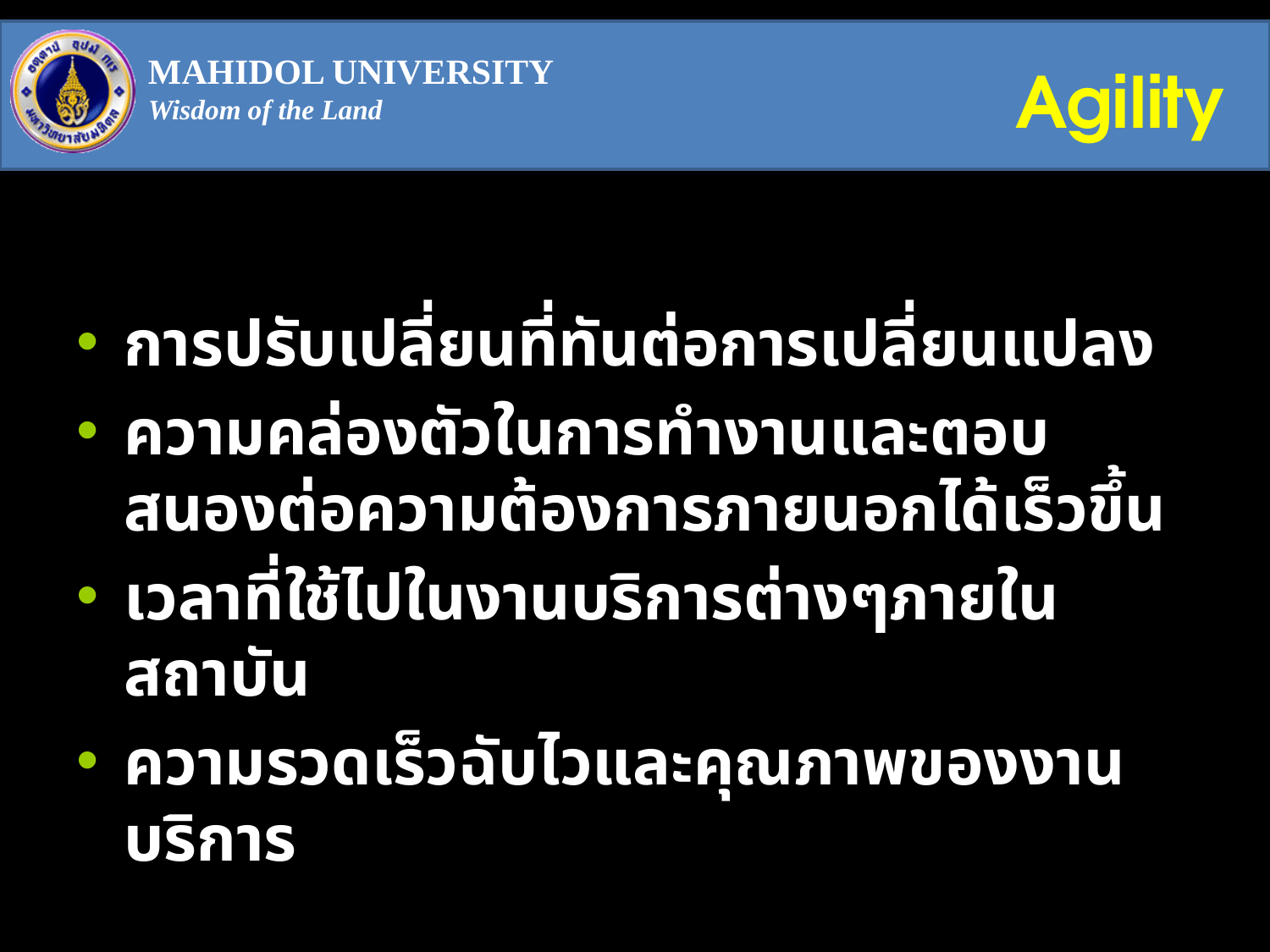

Agility
การปรับเปลี่ยนที่ทันต่อการเปลี่ยนแปลง
ความคล่องตัวในการทำงานและตอบสนองต่อความต้องการภายนอกได้เร็วขึ้น
เวลาที่ใช้ไปในงานบริการต่างๆภายในสถาบัน
ความรวดเร็วฉับไวและคุณภาพของงานบริการ